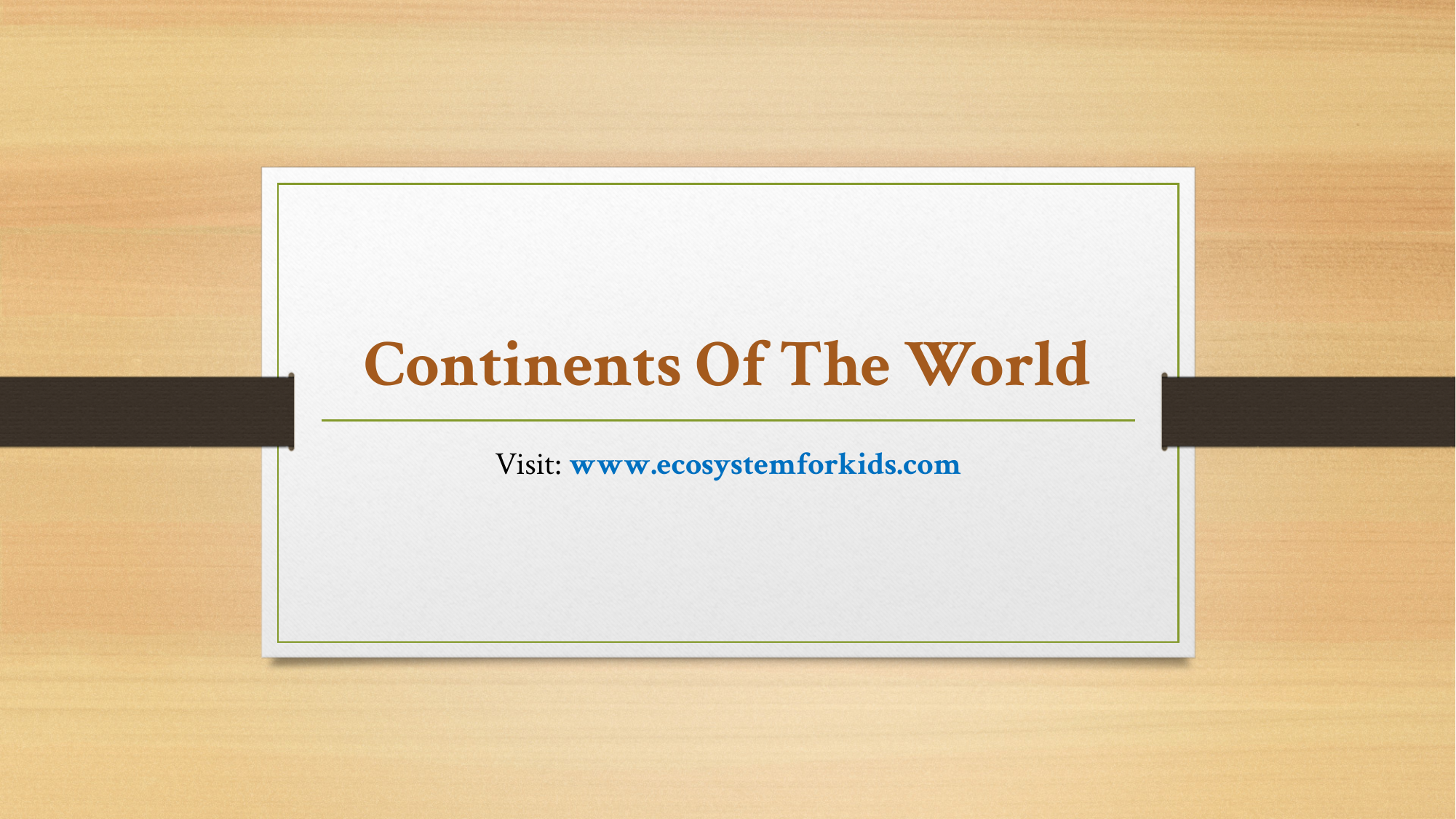

# Continents Of The World
Visit: www.ecosystemforkids.com